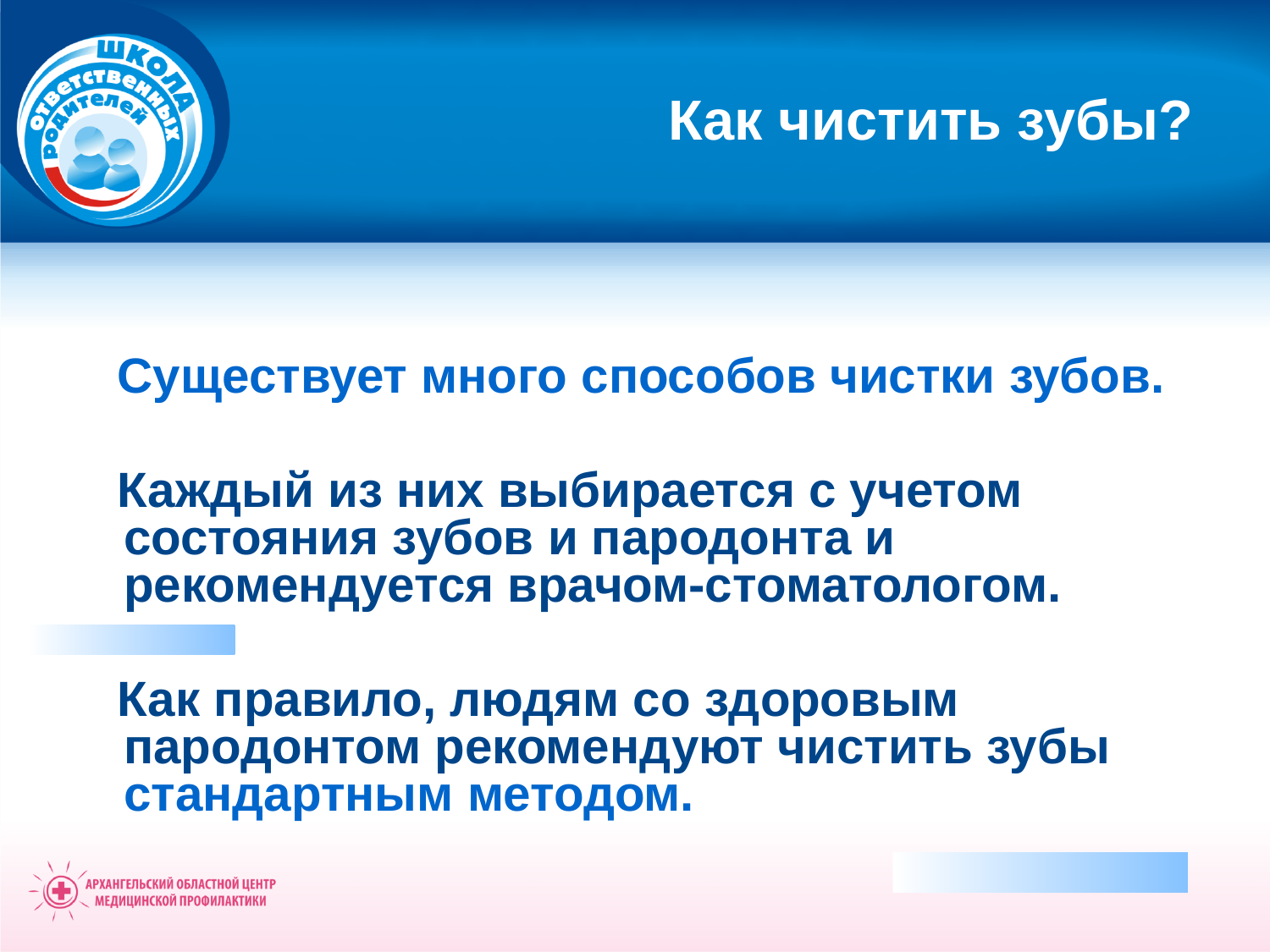

Как чистить зубы?

   Существует много способов чистки зубов.

   Каждый из них выбирается с учетом состояния зубов и пародонта и рекомендуется врачом-стоматологом.

   Как правило, людям со здоровым пародонтом рекомендуют чистить зубы стандартным методом.